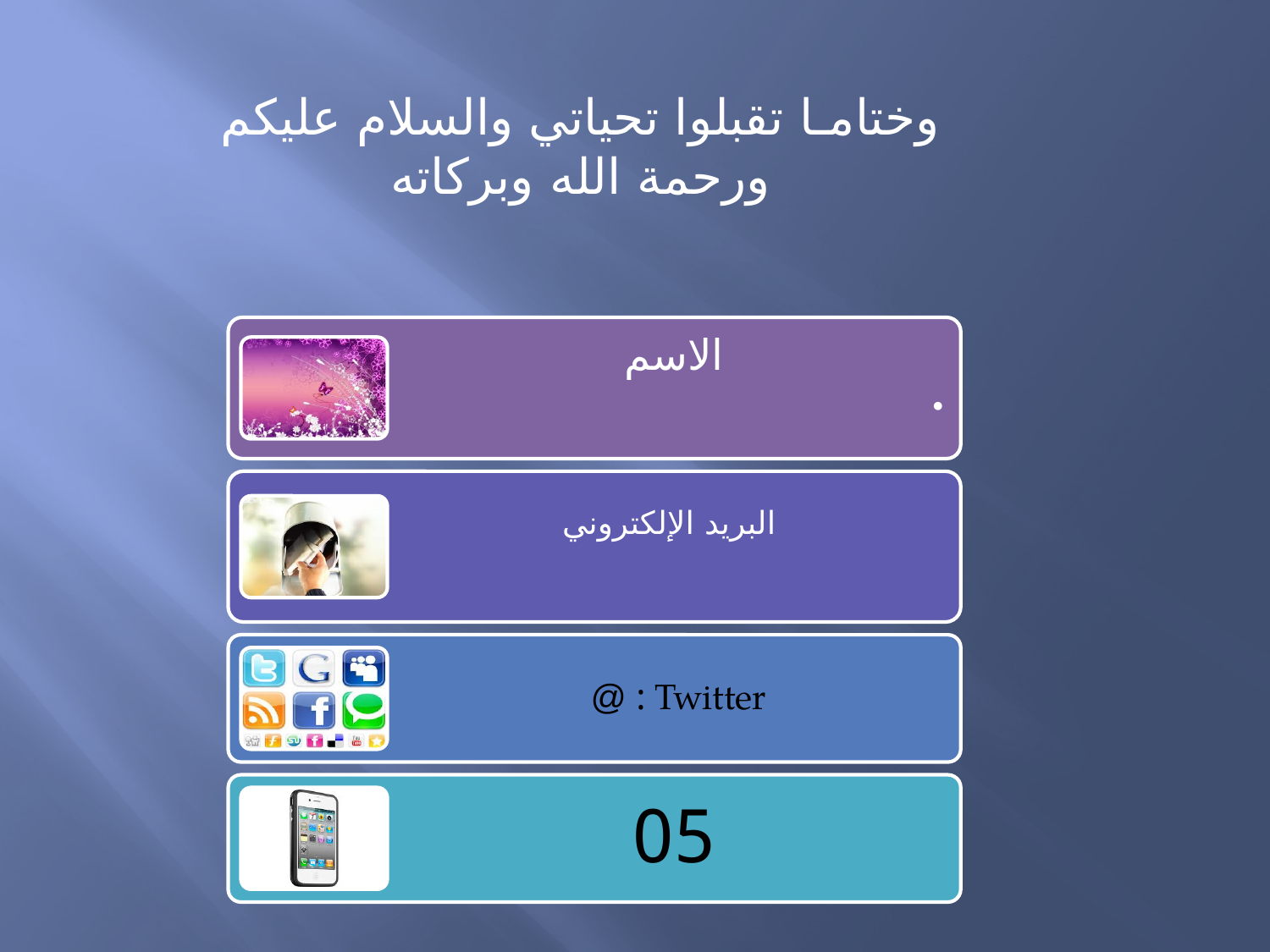

وختامـا تقبلوا تحياتي والسلام عليكم ورحمة الله وبركاته
الاسم

 البريد الإلكتروني

Twitter : @
05